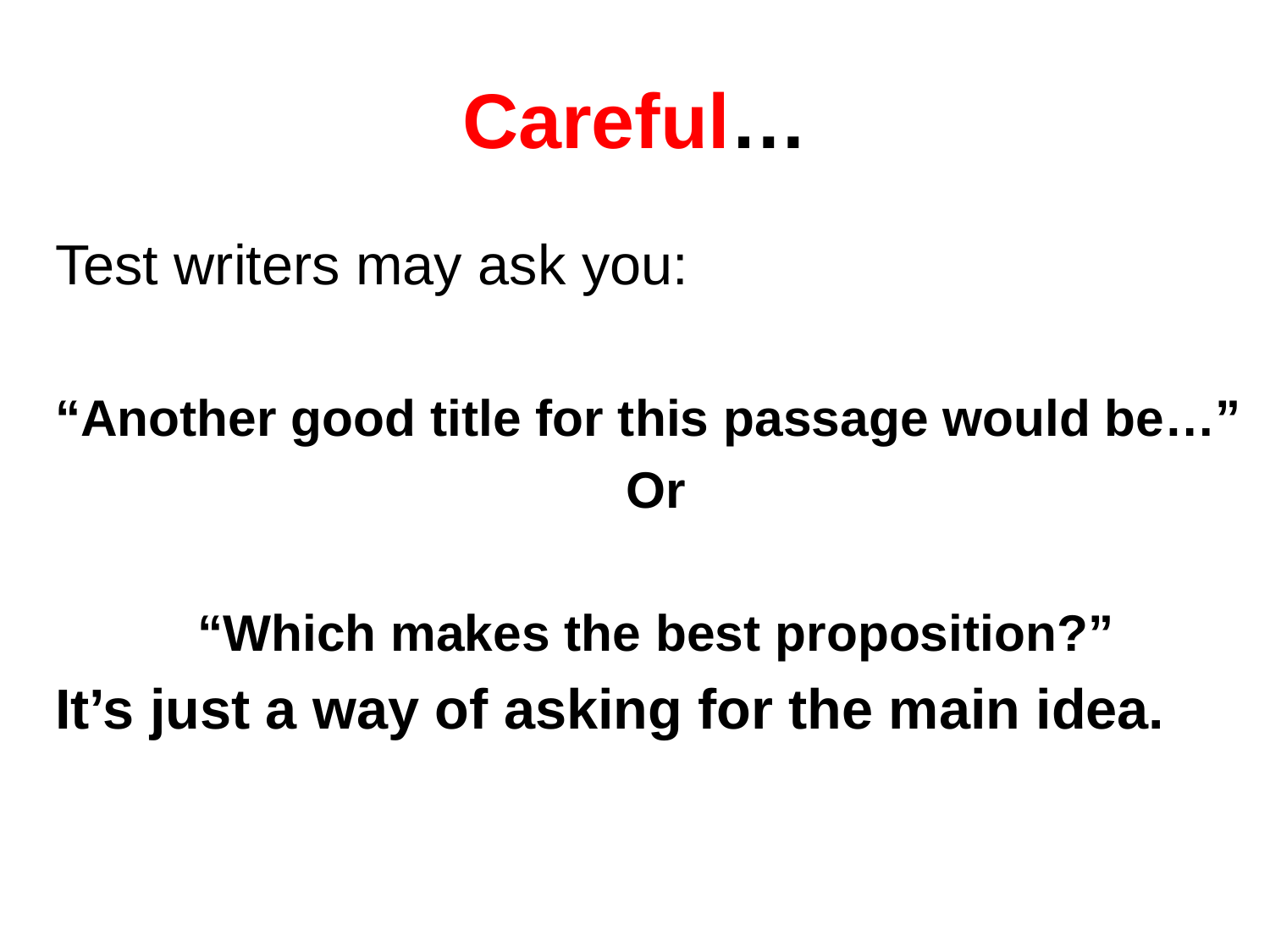

# Careful…
Test writers may ask you:

“Another good title for this passage would be…”
Or

“Which makes the best proposition?”
It’s just a way of asking for the main idea.